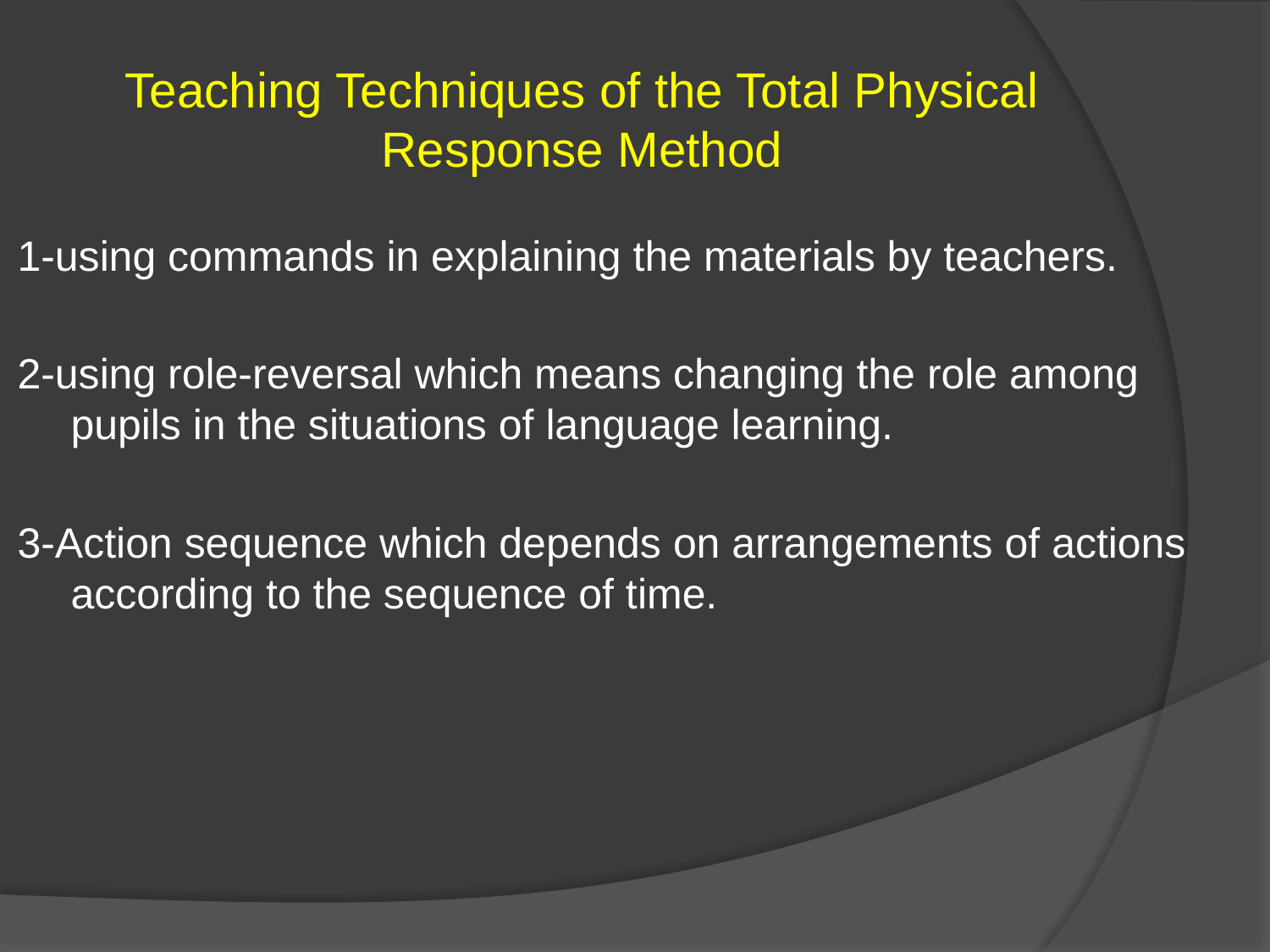

# Teaching Techniques of the Total Physical Response Method
1-using commands in explaining the materials by teachers.

2-using role-reversal which means changing the role among pupils in the situations of language learning.

3-Action sequence which depends on arrangements of actions according to the sequence of time.